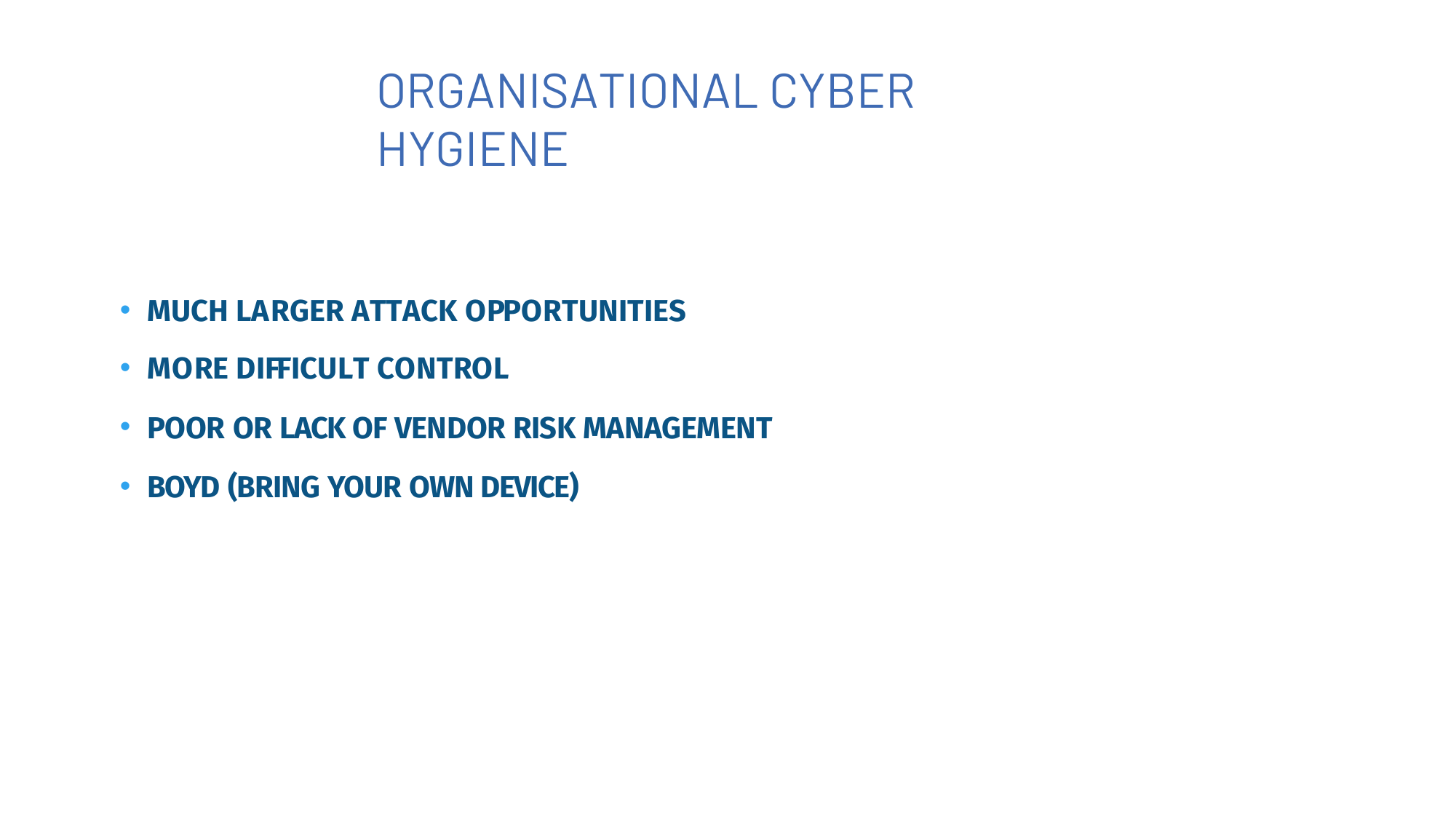

# ORGANISATIONAL CYBER HYGIENE
MUCH LARGER ATTACK OPPORTUNITIES
MORE DIFFICULT CONTROL
POOR OR LACK OF VENDOR RISK MANAGEMENT
BOYD (BRING YOUR OWN DEVICE)